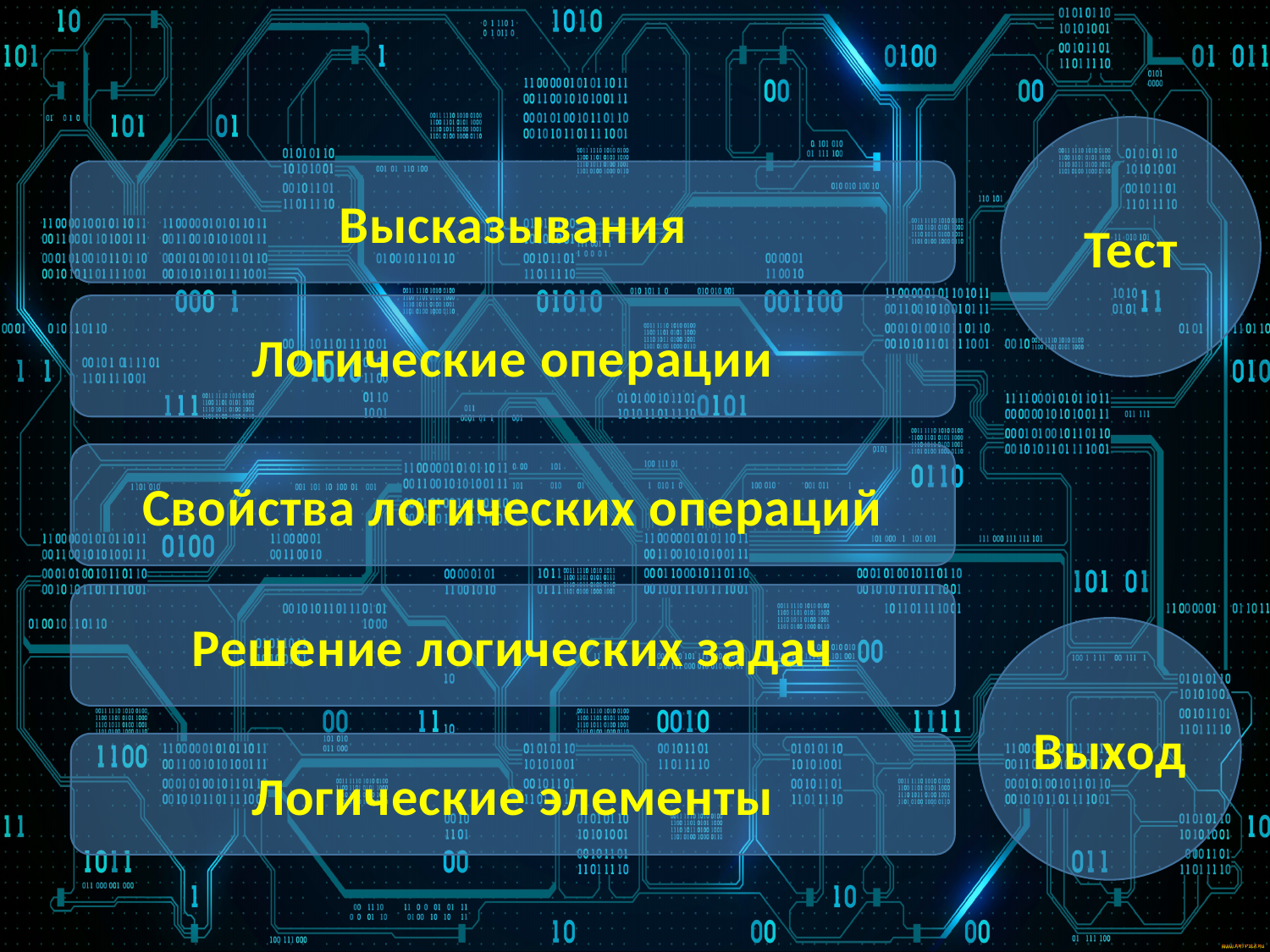

Тест
Высказывания
Логические операции
Свойства логических операций
Решение логических задач
Выход
Логические элементы